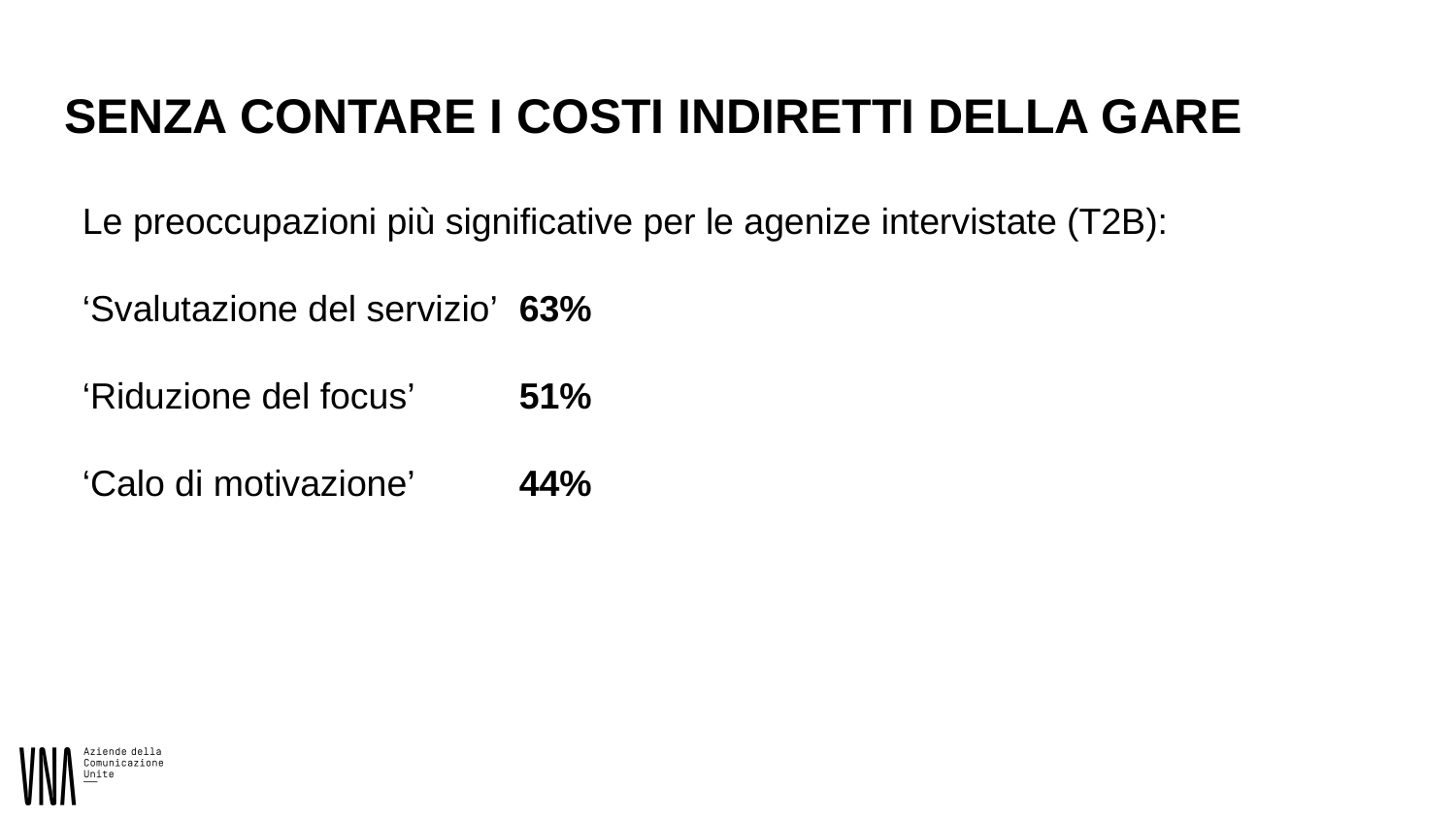

# SENZA CONTARE I COSTI INDIRETTI DELLA GARE
Le preoccupazioni più significative per le agenize intervistate (T2B):

‘Svalutazione del servizio’ 	63%

‘Riduzione del focus’ 	51%

‘Calo di motivazione’ 	44%